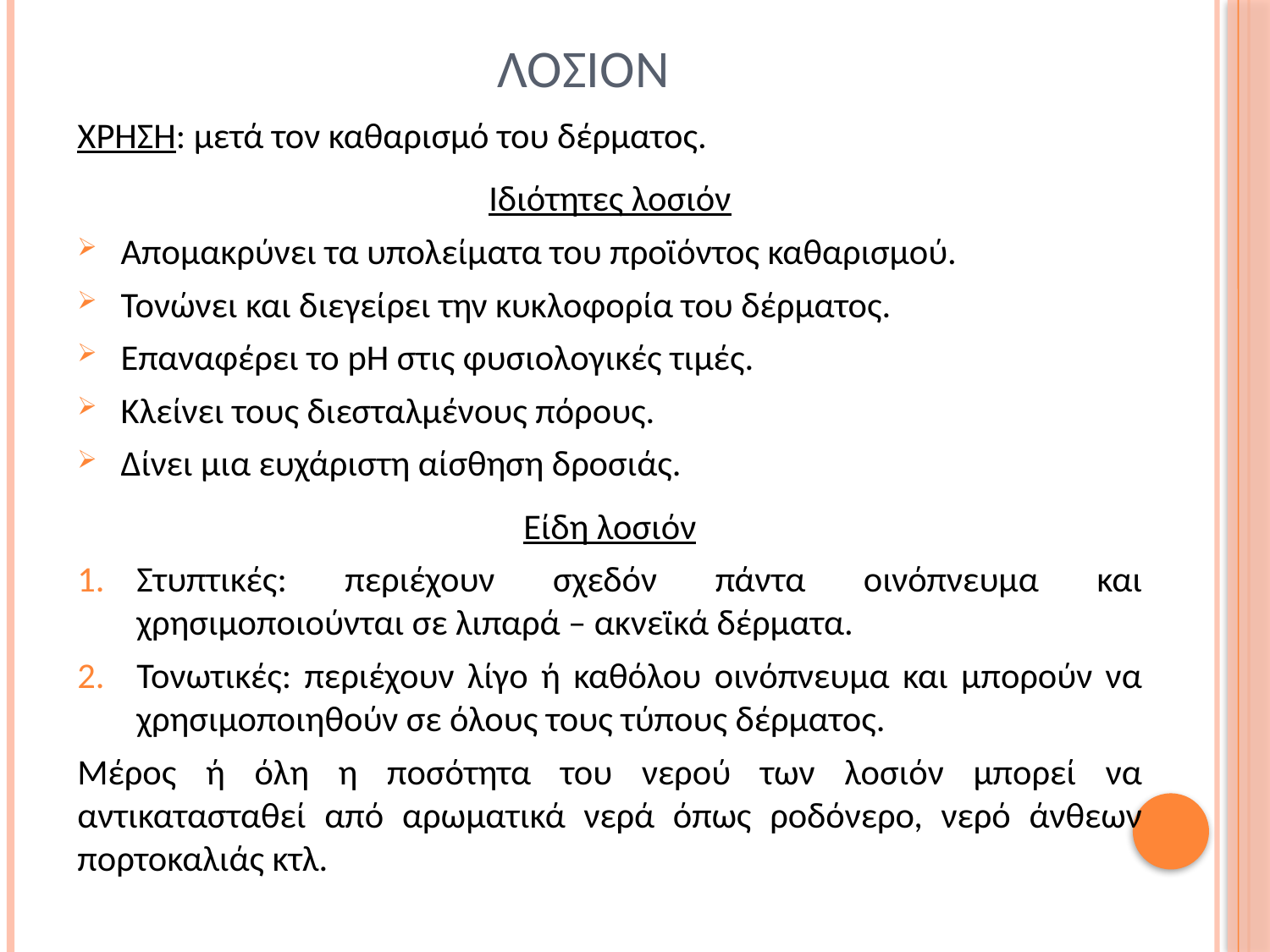

# ΛΟΣΙΟΝ
ΧΡΗΣΗ: μετά τον καθαρισμό του δέρματος.
Ιδιότητες λοσιόν
 Απομακρύνει τα υπολείματα του προϊόντος καθαρισμού.
 Τονώνει και διεγείρει την κυκλοφορία του δέρματος.
 Επαναφέρει το pH στις φυσιολογικές τιμές.
 Κλείνει τους διεσταλμένους πόρους.
 Δίνει μια ευχάριστη αίσθηση δροσιάς.
Είδη λοσιόν
Στυπτικές: περιέχουν σχεδόν πάντα οινόπνευμα και χρησιμοποιούνται σε λιπαρά – ακνεϊκά δέρματα.
Τονωτικές: περιέχουν λίγο ή καθόλου οινόπνευμα και μπορούν να χρησιμοποιηθούν σε όλους τους τύπους δέρματος.
Μέρος ή όλη η ποσότητα του νερού των λοσιόν μπορεί να αντικατασταθεί από αρωματικά νερά όπως ροδόνερο, νερό άνθεων πορτοκαλιάς κτλ.